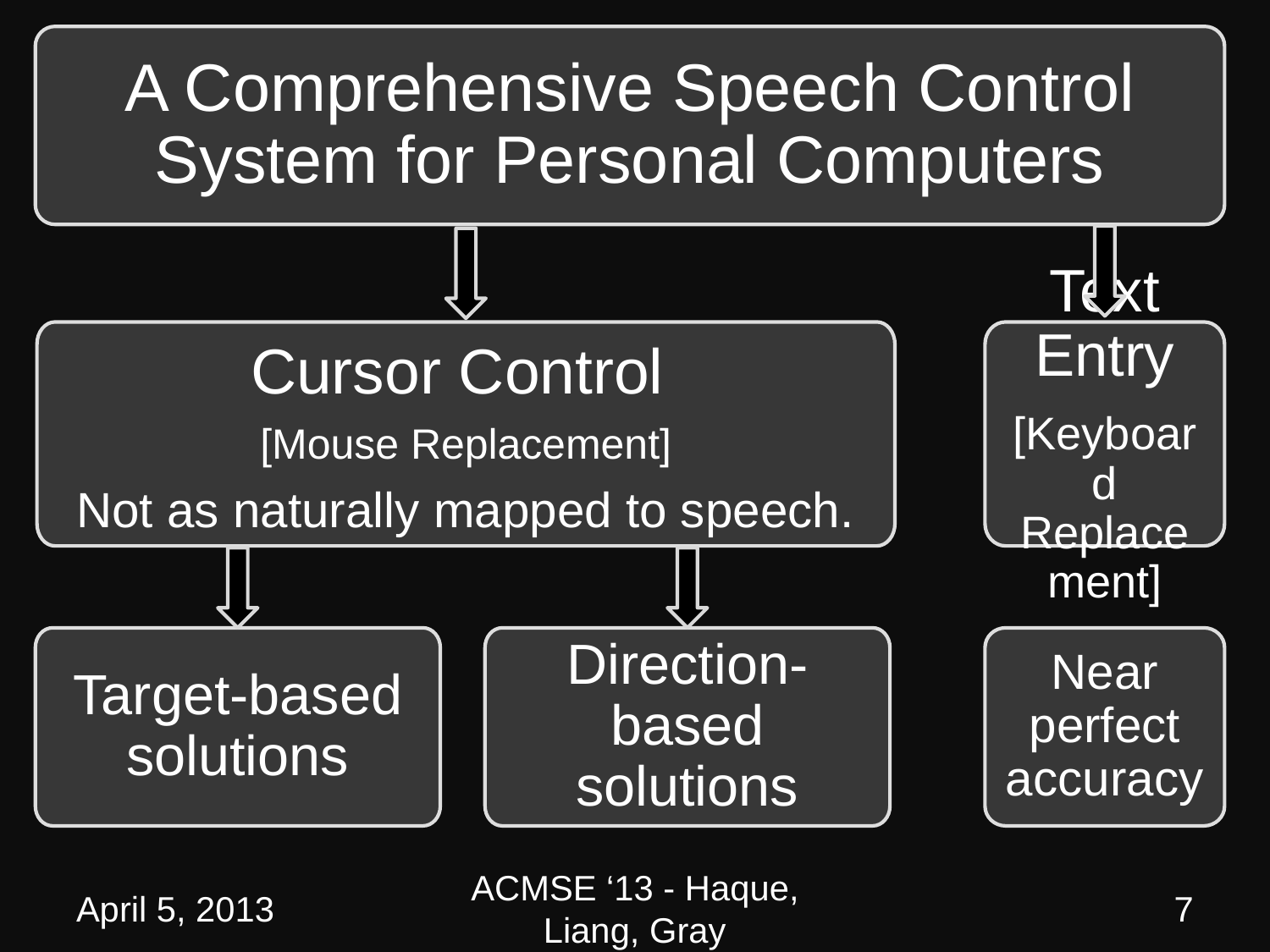

A Comprehensive Speech Control System for Personal Computers

Cursor Control
[Mouse Replacement]
Not as naturally mapped to speech.
Text Entry
[Keyboard Replacement]

Target-based solutions
Direction-based solutions
Near perfect accuracy
April 5, 2013
ACMSE ‘13 - Haque, Liang, Gray
7